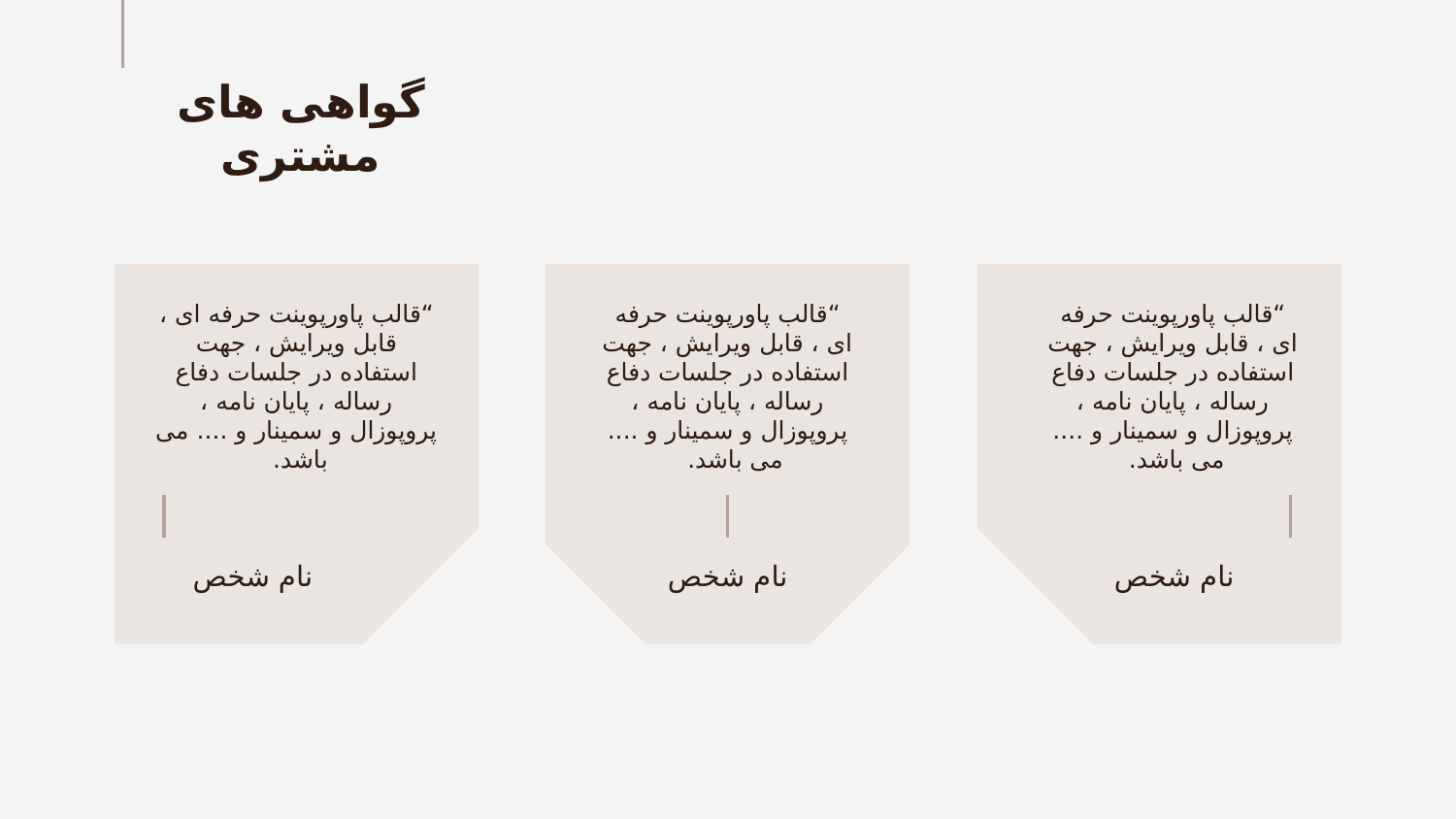

گواهی های مشتری

“قالب پاورپوينت حرفه ای ، قابل ویرایش ، جهت استفاده در جلسات دفاع رساله ، پایان نامه ، پروپوزال و سمینار و .... می باشد.
“قالب پاورپوينت حرفه ای ، قابل ویرایش ، جهت استفاده در جلسات دفاع رساله ، پایان نامه ، پروپوزال و سمینار و .... می باشد.
“قالب پاورپوينت حرفه ای ، قابل ویرایش ، جهت استفاده در جلسات دفاع رساله ، پایان نامه ، پروپوزال و سمینار و .... می باشد.
# نام شخص
نام شخص
نام شخص